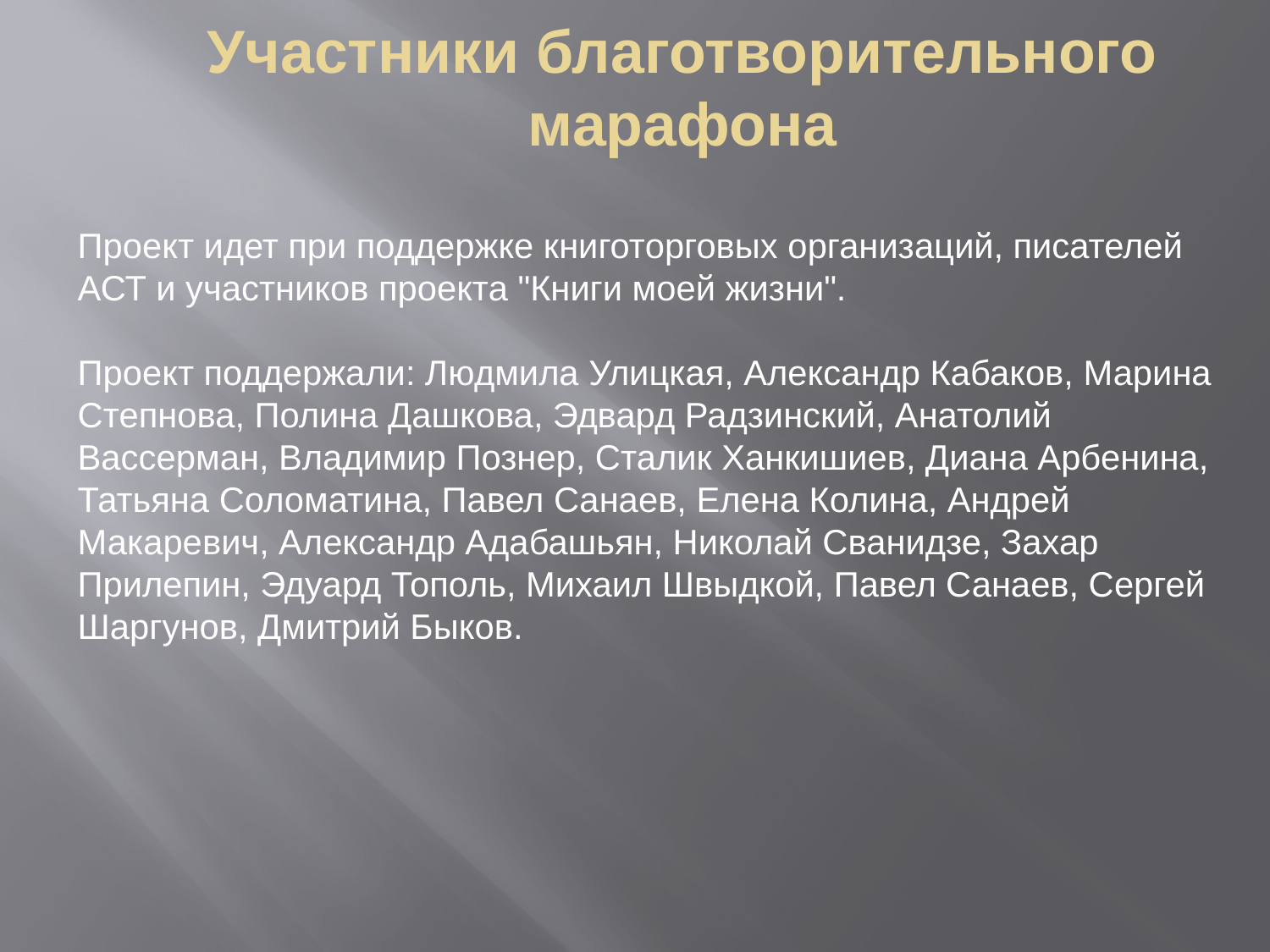

Участники благотворительного марафона
Проект идет при поддержке книготорговых организаций, писателей АСТ и участников проекта "Книги моей жизни".

Проект поддержали: Людмила Улицкая, Александр Кабаков, Марина Степнова, Полина Дашкова, Эдвард Радзинский, Анатолий Вассерман, Владимир Познер, Сталик Ханкишиев, Диана Арбенина, Татьяна Соломатина, Павел Санаев, Елена Колина, Андрей Макаревич, Александр Адабашьян, Николай Сванидзе, Захар Прилепин, Эдуард Тополь, Михаил Швыдкой, Павел Санаев, Сергей Шаргунов, Дмитрий Быков.